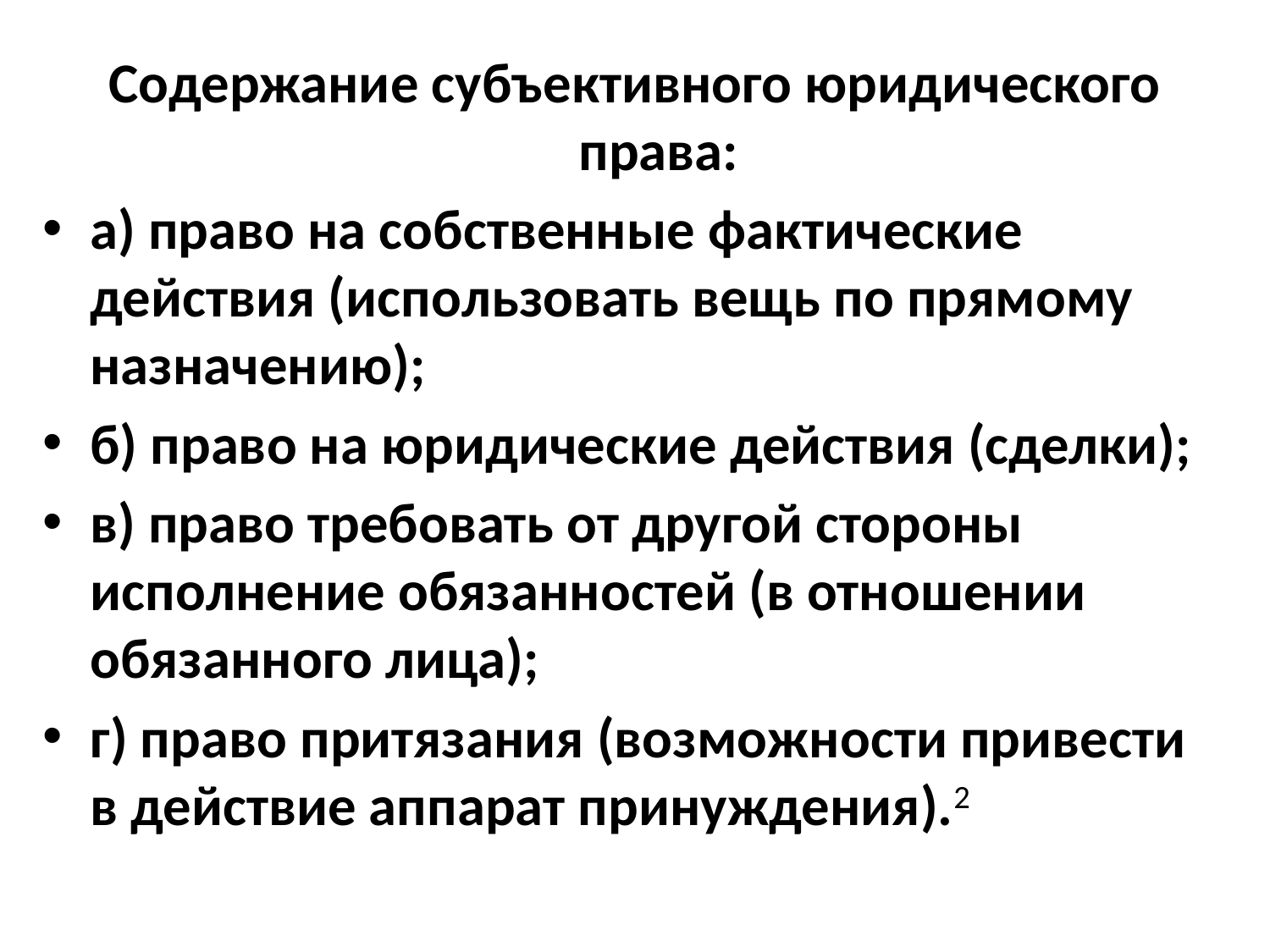

Содержание субъективного юридического права:
а) право на собственные фактические действия (использовать вещь по прямому назначению);
б) право на юридические действия (сделки);
в) право требовать от другой стороны исполнение обязанностей (в отношении обязанного лица);
г) право притязания (возможности привести в действие аппарат принуждения).2